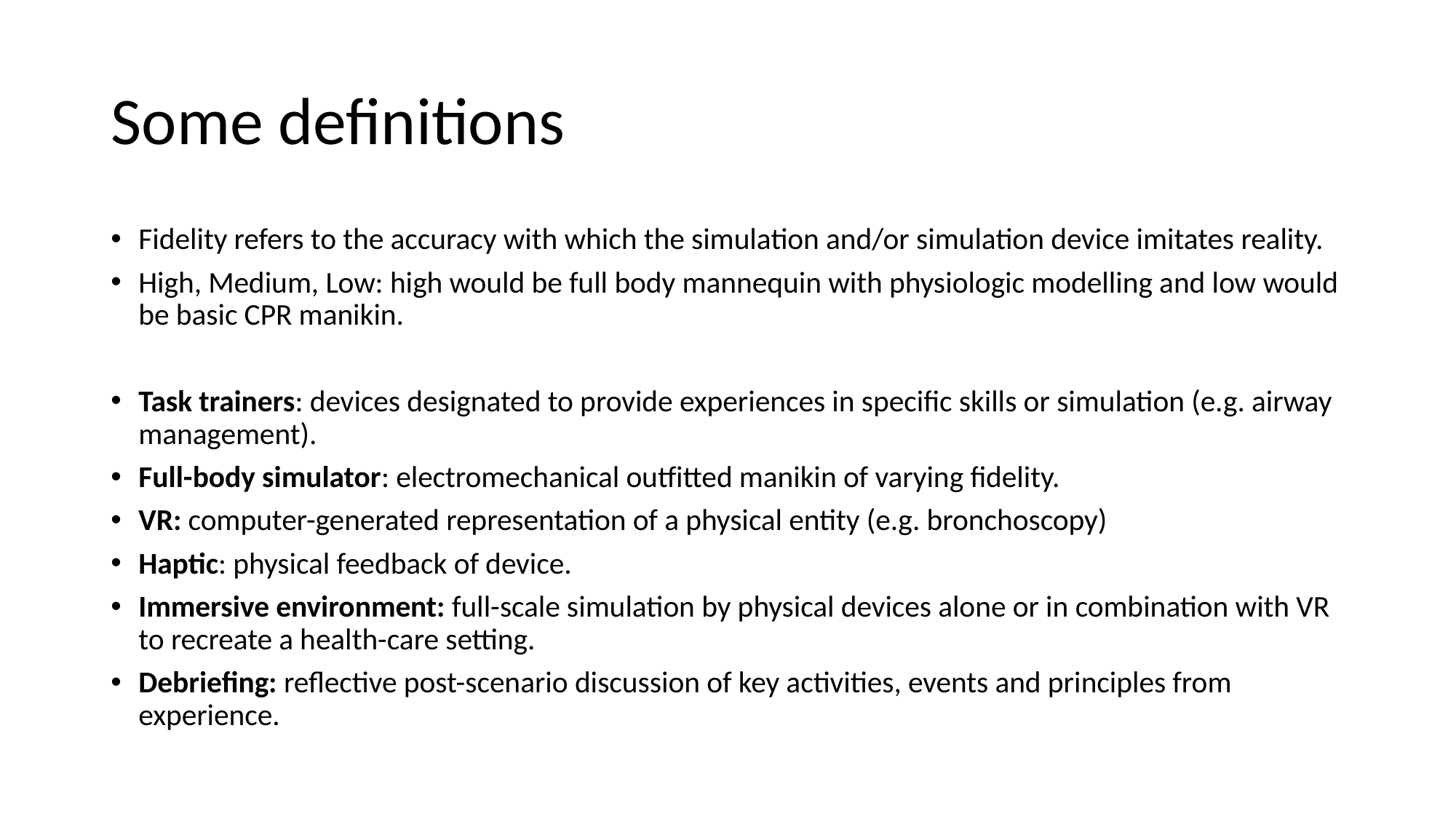

# Some definitions
Fidelity refers to the accuracy with which the simulation and/or simulation device imitates reality.
High, Medium, Low: high would be full body mannequin with physiologic modelling and low would be basic CPR manikin.

Task trainers: devices designated to provide experiences in specific skills or simulation (e.g. airway management).
Full-body simulator: electromechanical outfitted manikin of varying fidelity.
VR: computer-generated representation of a physical entity (e.g. bronchoscopy)
Haptic: physical feedback of device.
Immersive environment: full-scale simulation by physical devices alone or in combination with VR to recreate a health-care setting.
Debriefing: reflective post-scenario discussion of key activities, events and principles from experience.